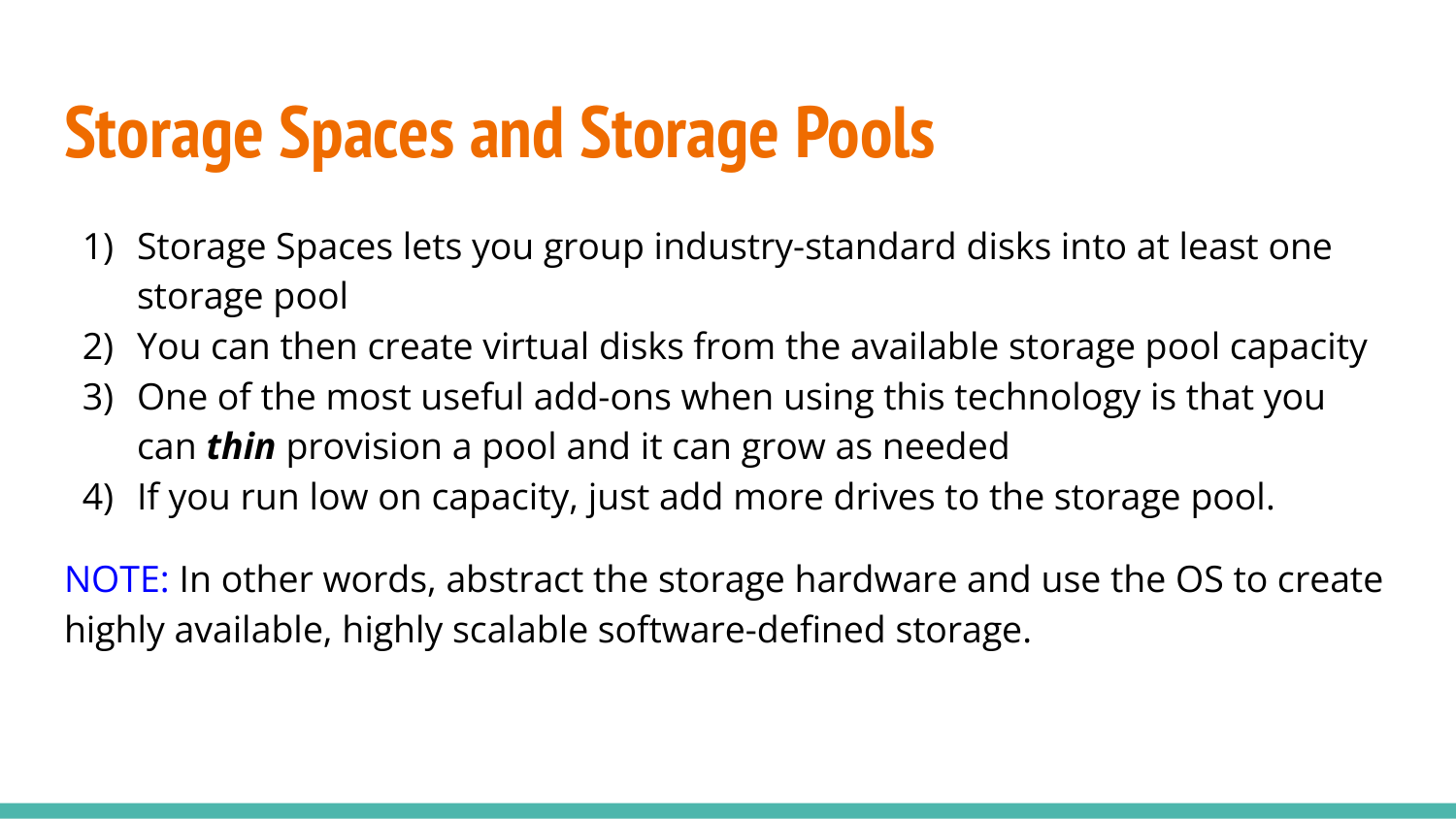

# Storage Spaces and Storage Pools
Storage Spaces lets you group industry-standard disks into at least one storage pool
You can then create virtual disks from the available storage pool capacity
One of the most useful add-ons when using this technology is that you can thin provision a pool and it can grow as needed
If you run low on capacity, just add more drives to the storage pool.
NOTE: In other words, abstract the storage hardware and use the OS to create highly available, highly scalable software-defined storage.